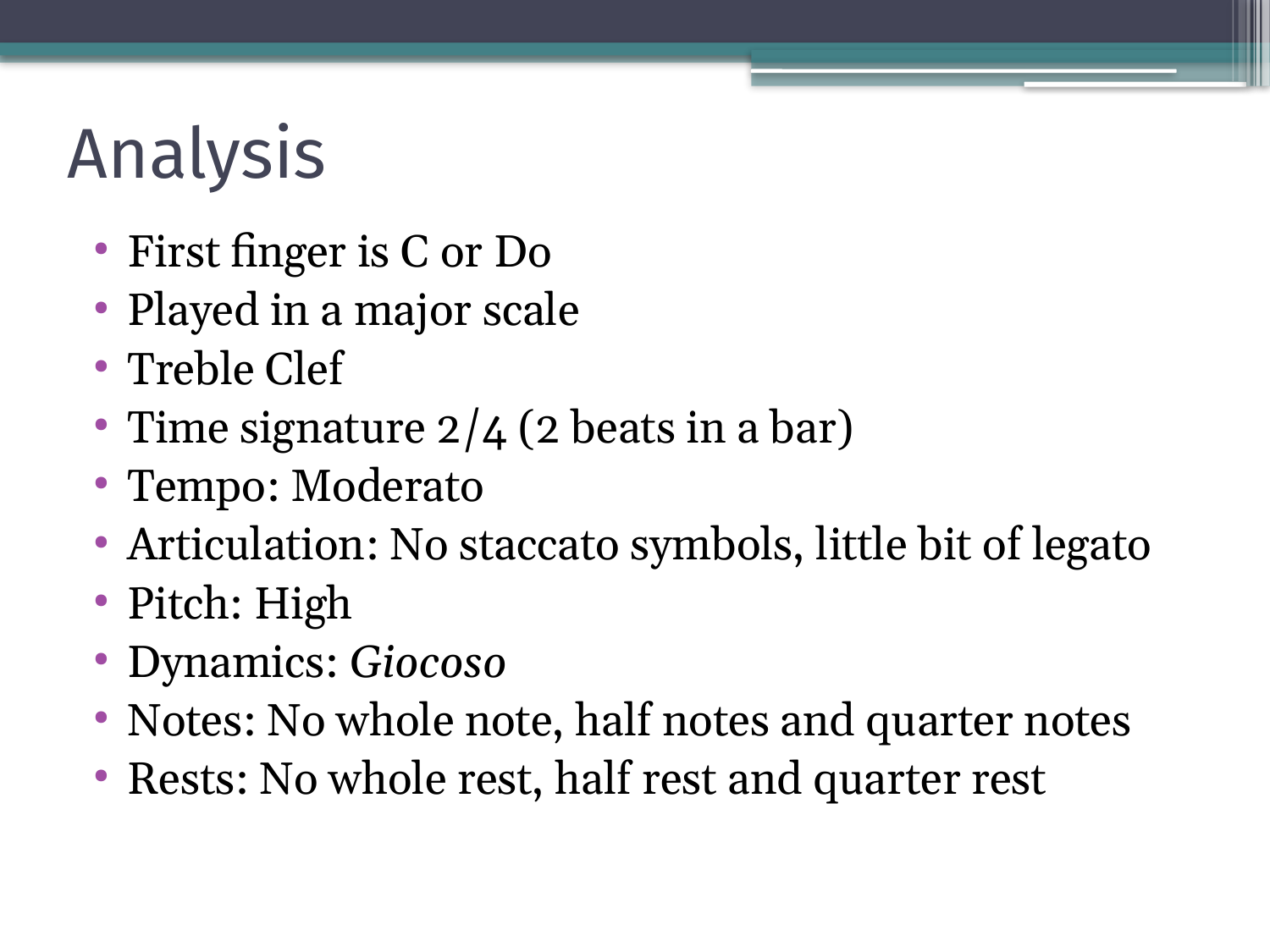

# Analysis
First finger is C or Do
Played in a major scale
Treble Clef
Time signature 2/4 (2 beats in a bar)
Tempo: Moderato
Articulation: No staccato symbols, little bit of legato
Pitch: High
Dynamics: Giocoso
Notes: No whole note, half notes and quarter notes
Rests: No whole rest, half rest and quarter rest